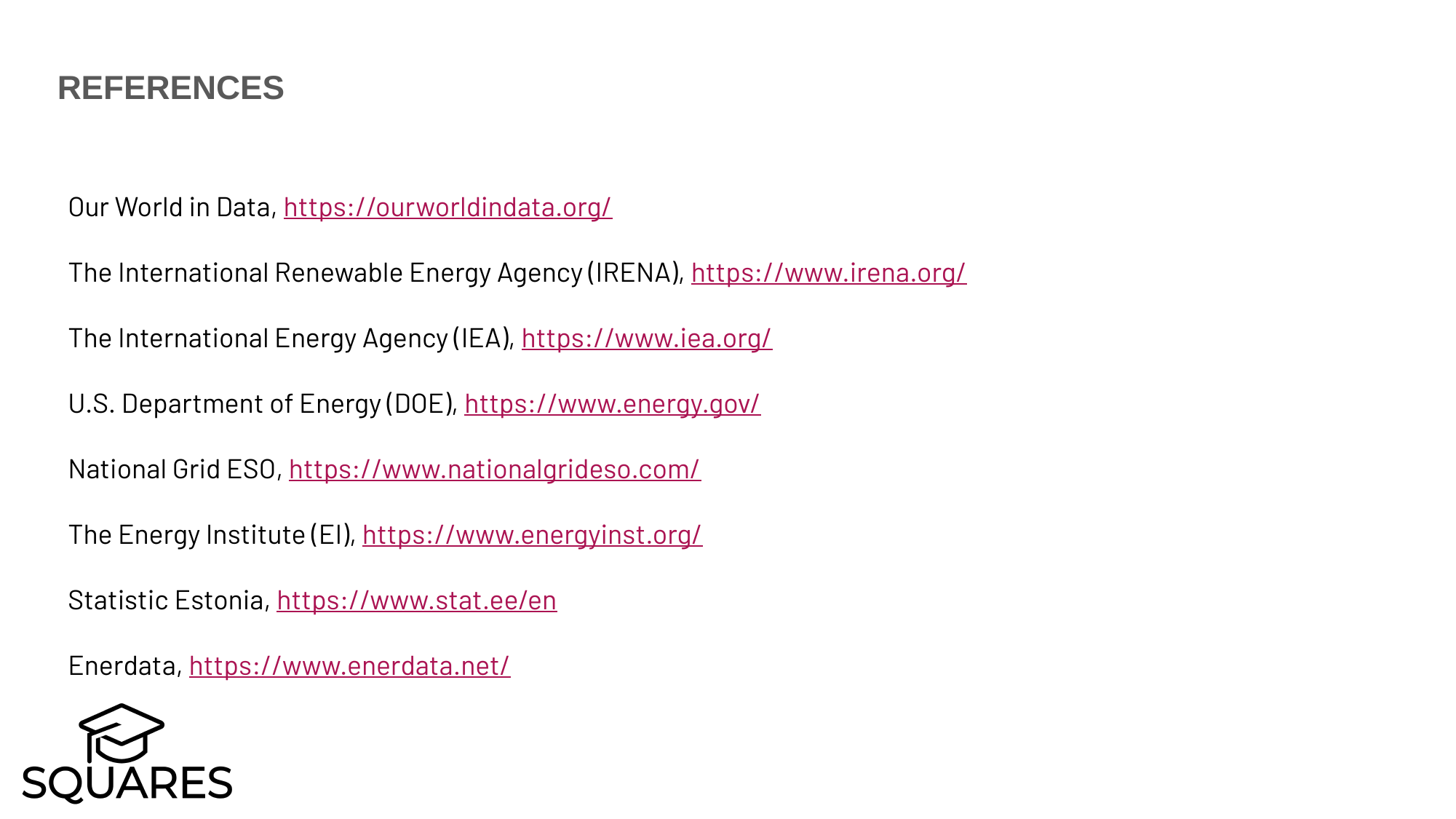

References
Our World in Data, https://ourworldindata.org/

The International Renewable Energy Agency (IRENA), https://www.irena.org/

The International Energy Agency (IEA), https://www.iea.org/

U.S. Department of Energy (DOE), https://www.energy.gov/

National Grid ESO, https://www.nationalgrideso.com/

The Energy Institute (EI), https://www.energyinst.org/

Statistic Estonia, https://www.stat.ee/en

Enerdata, https://www.enerdata.net/